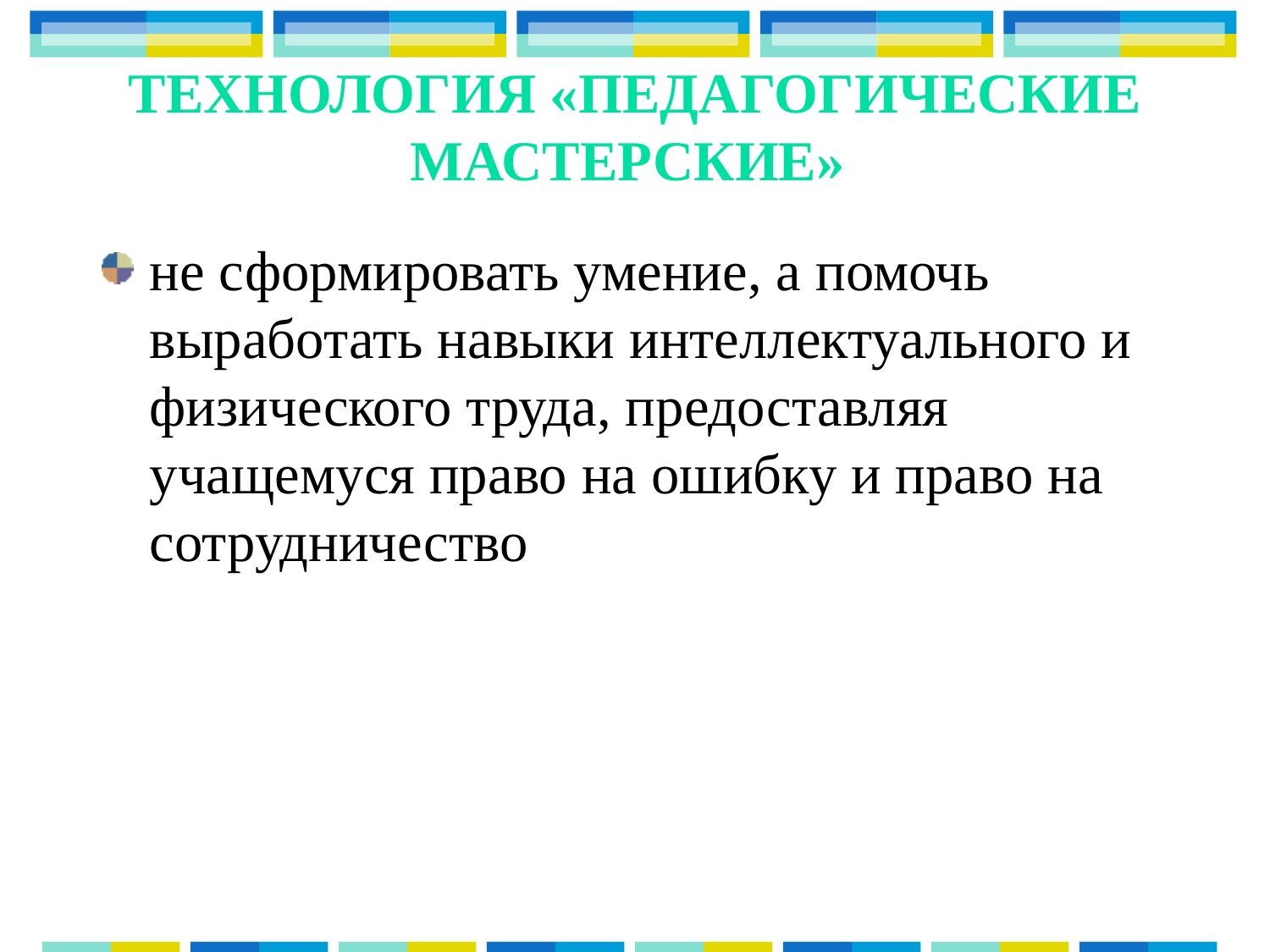

# Технология «Педагогические мастерские»
не сформировать умение, а помочь выработать навыки интеллектуального и физического труда, предоставляя учащемуся право на ошибку и право на сотрудничество